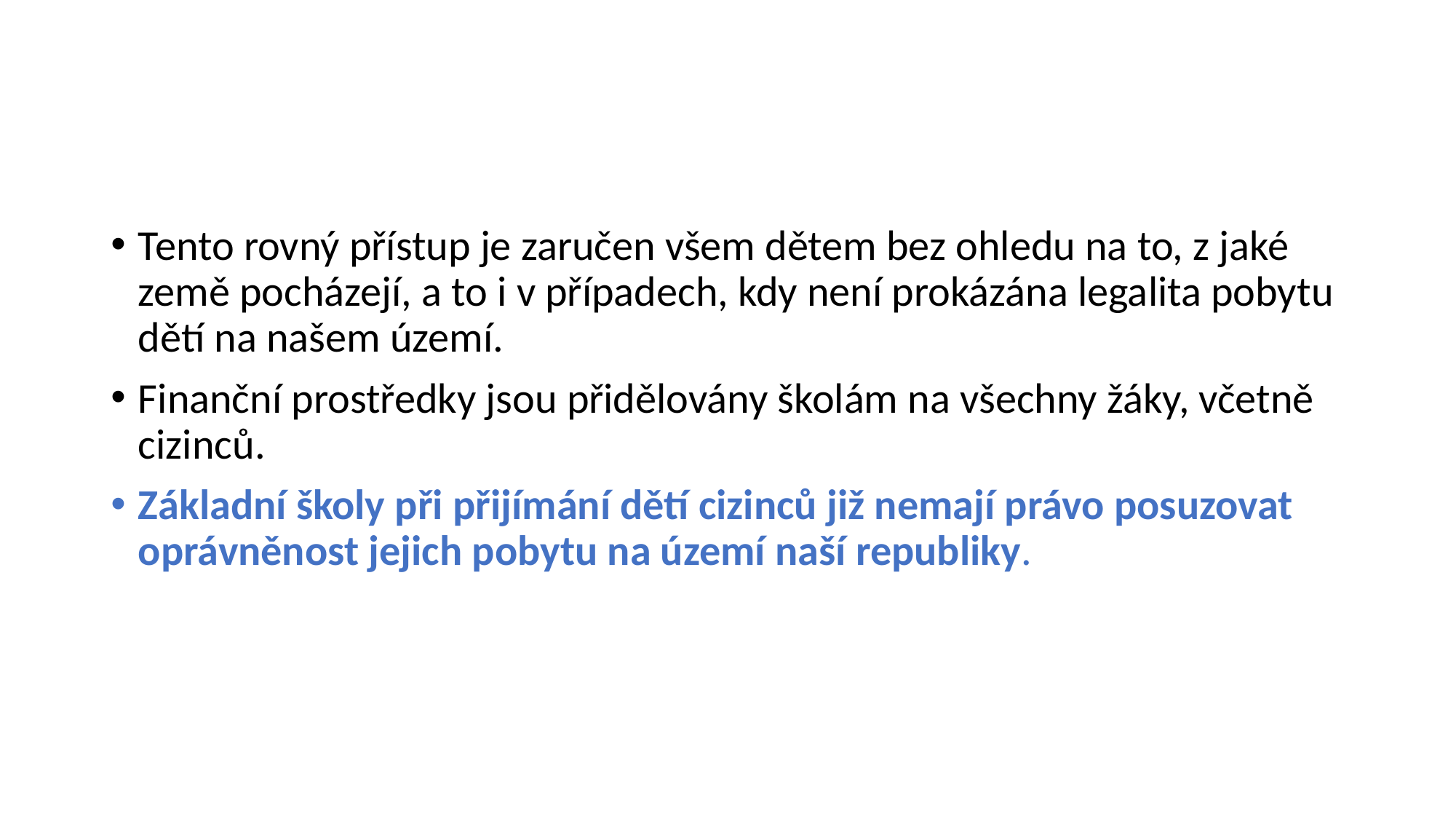

#
Tento rovný přístup je zaručen všem dětem bez ohledu na to, z jaké země pocházejí, a to i v případech, kdy není prokázána legalita pobytu dětí na našem území.
Finanční prostředky jsou přidělovány školám na všechny žáky, včetně cizinců.
Základní školy při přijímání dětí cizinců již nemají právo posuzovat oprávněnost jejich pobytu na území naší republiky.